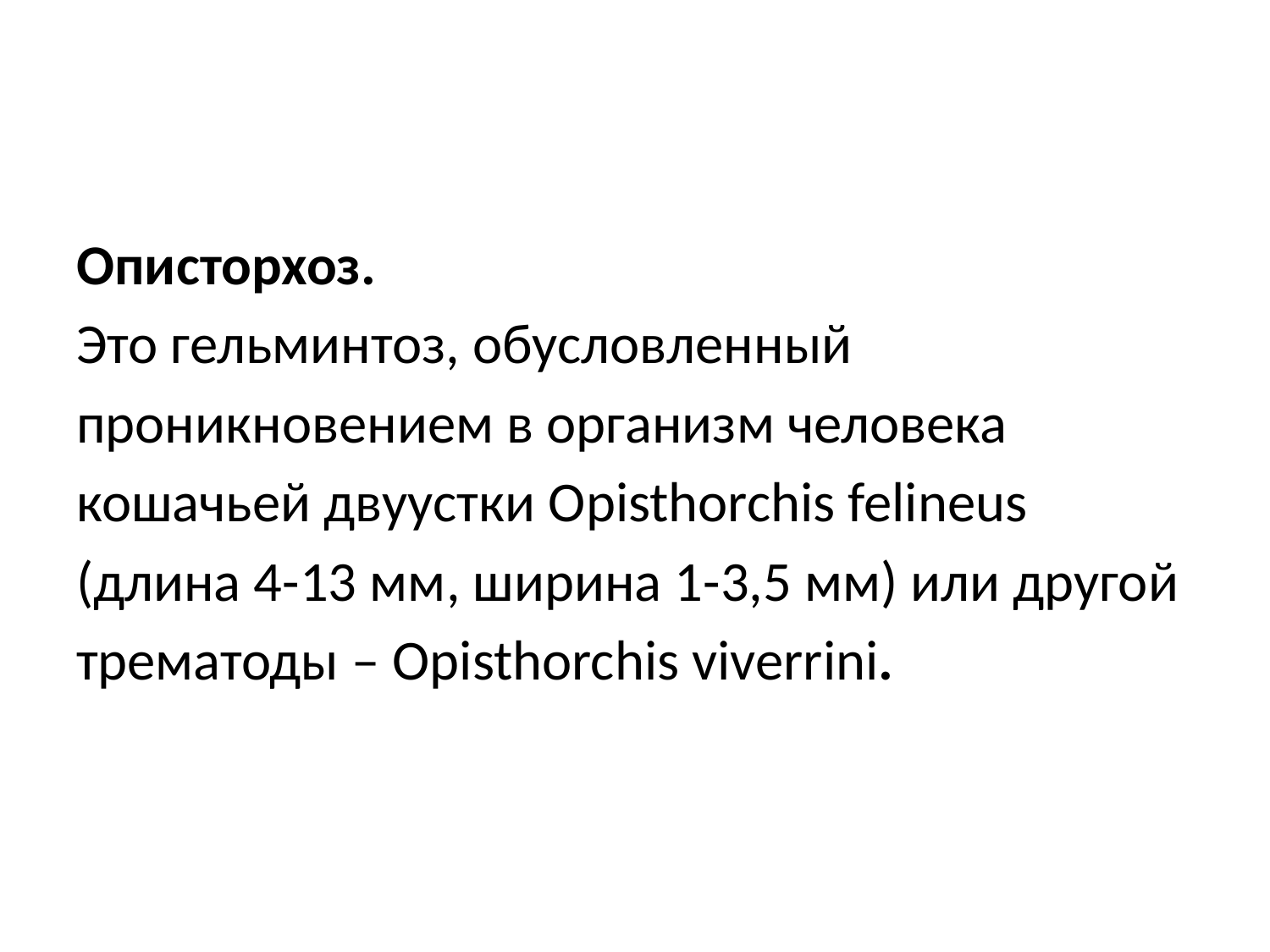

Описторхоз.
Это гельминтоз, обусловленный
проникновением в организм человека
кошачьей двуустки Opisthorchis felineus
(длина 4-13 мм, ширина 1-3,5 мм) или другой
трематоды – Opisthorchis viverrini.